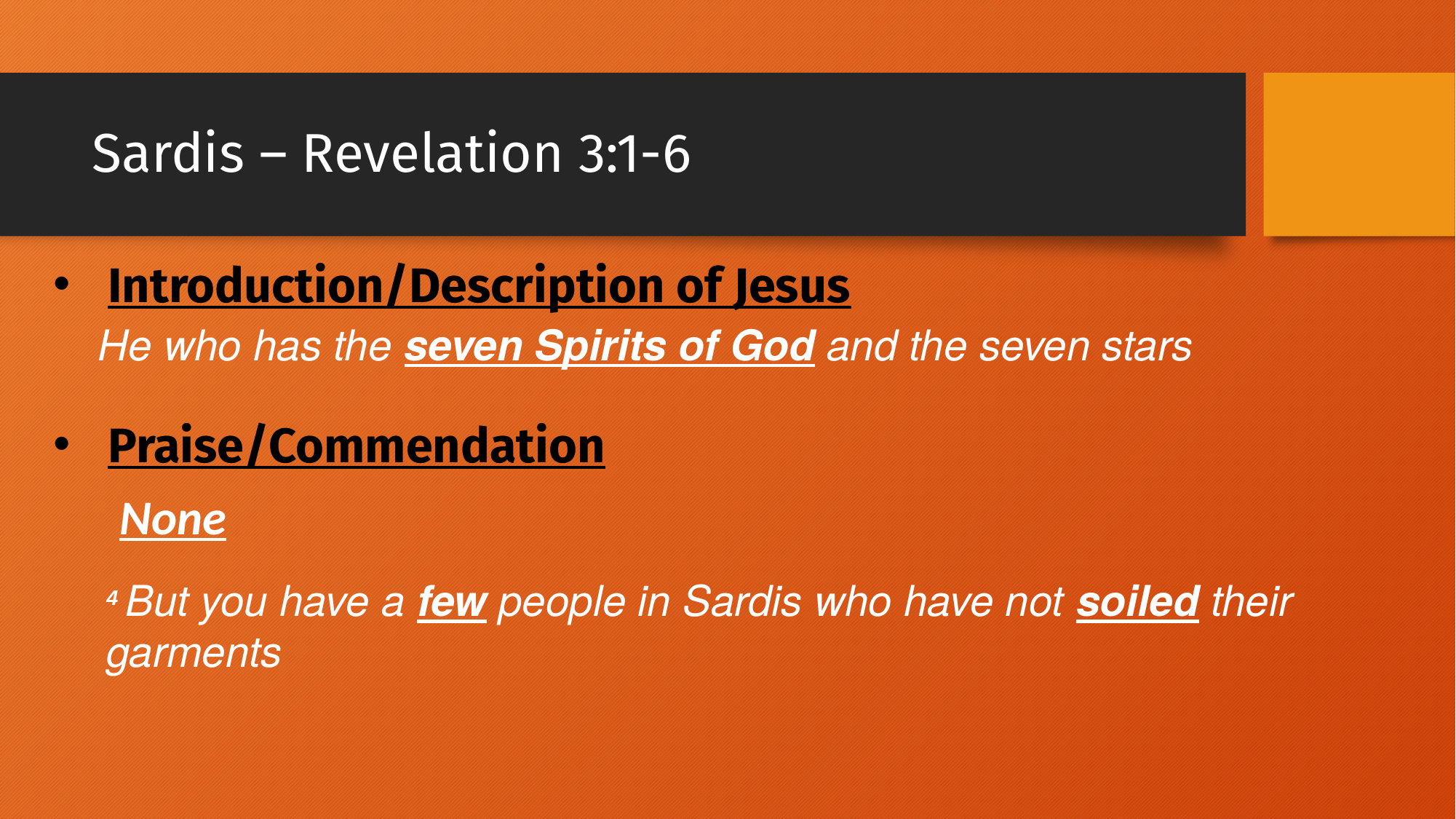

# Sardis – Revelation 3:1-6
Introduction/Description of Jesus
He who has the seven Spirits of God and the seven stars
Praise/Commendation
None
4 But you have a few people in Sardis who have not soiled their garments